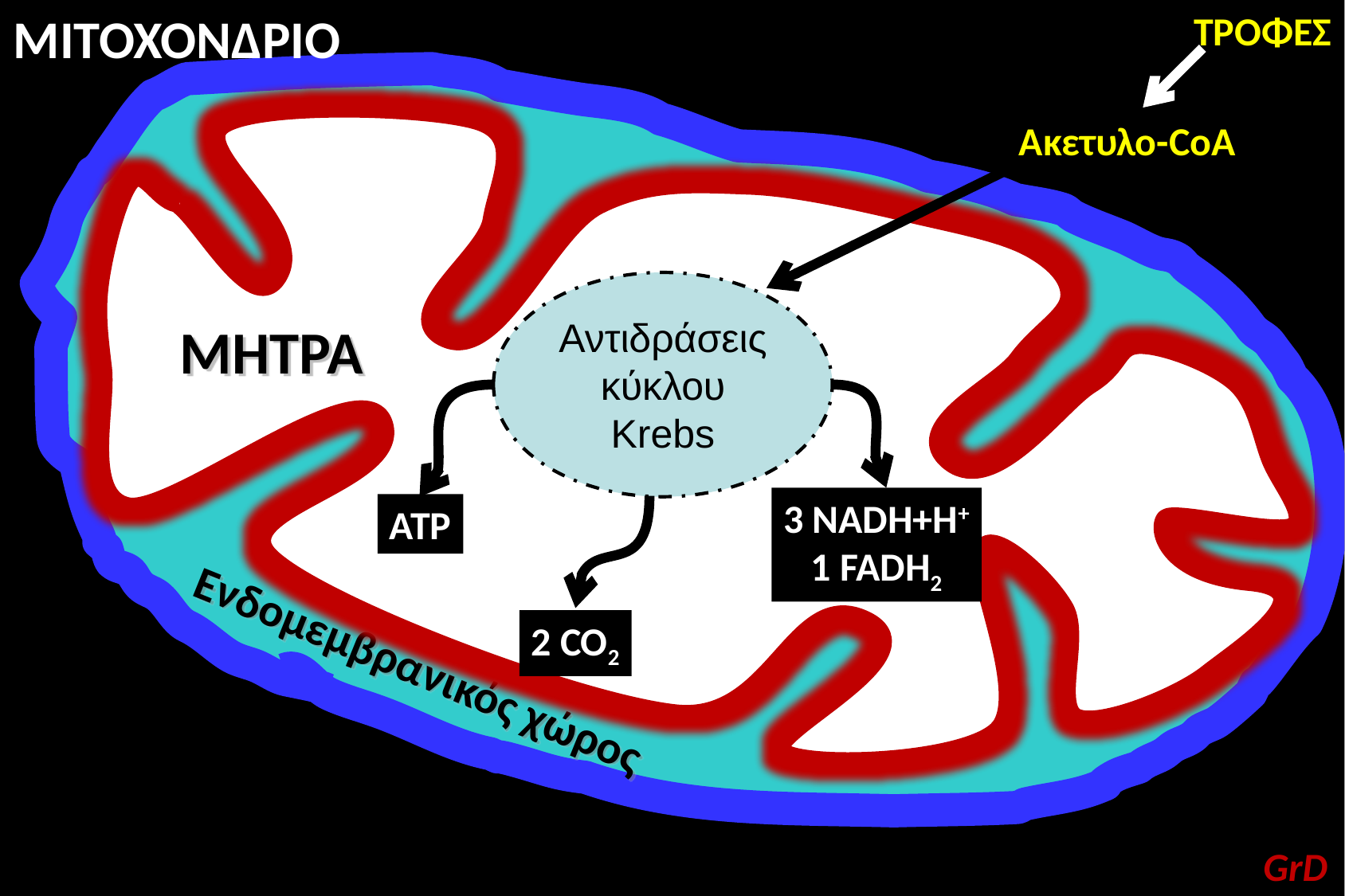

ΜΙΤΟΧΟΝΔΡΙΟ
ΤΡΟΦΕΣ

Ακετυλο-CoA
ΜΗΤΡΑ
Αντιδράσεις κύκλου Krebs
ΜΗΤΡΑ
3 NADH+H+
1 FADH2
ATP
2 CO2
Ενδομεμβρανικός χώρος
GrD